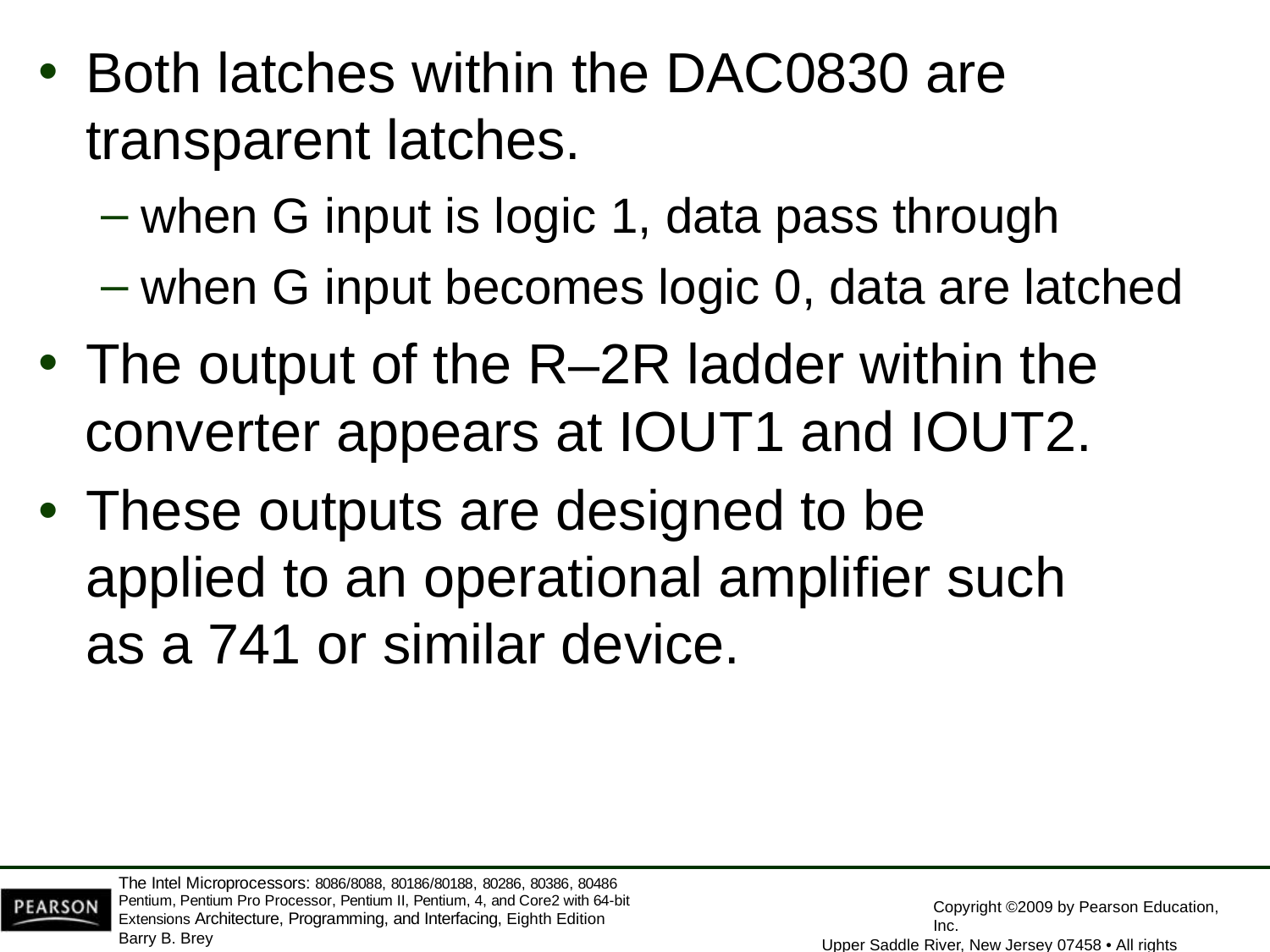

Both latches within the DAC0830 are
transparent latches.
when G input is logic 1, data pass through

when G input becomes logic 0, data are latched

The output of the R–2R ladder within the
converter appears at IOUT1 and IOUT2.

These outputs are designed to be applied to an operational amplifier such as a 741 or similar device.
The Intel Microprocessors: 8086/8088, 80186/80188, 80286, 80386, 80486 Pentium, Pentium Pro Processor, Pentium II, Pentium, 4, and Core2 with 64-bit Extensions Architecture, Programming, and Interfacing, Eighth Edition
Barry B. Brey

Copyright ©2009 by Pearson Education, Inc.
Upper Saddle River, New Jersey 07458 • All rights reserved.